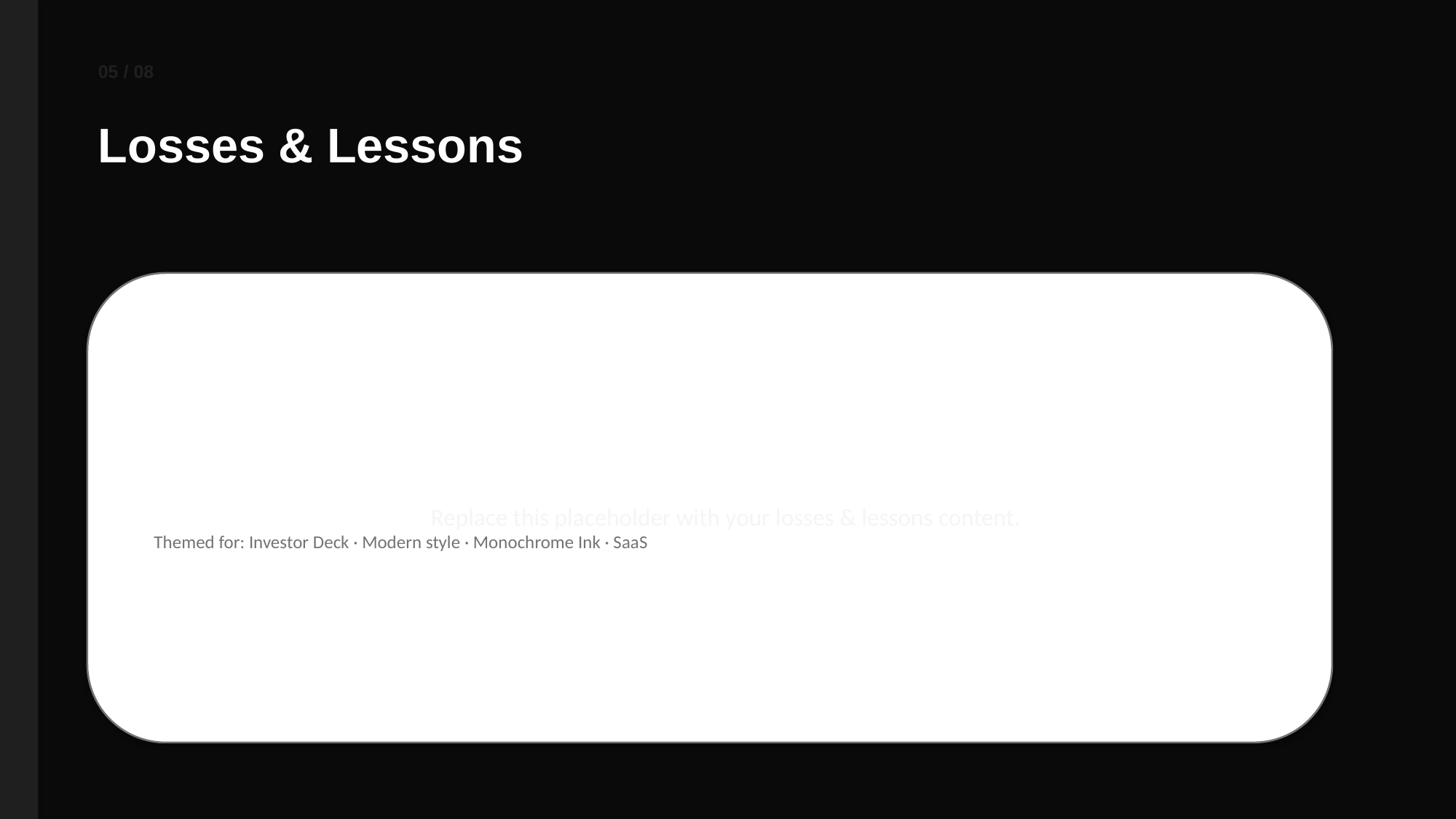

05 / 08
Losses & Lessons
Replace this placeholder with your losses & lessons content.
Themed for: Investor Deck · Modern style · Monochrome Ink · SaaS